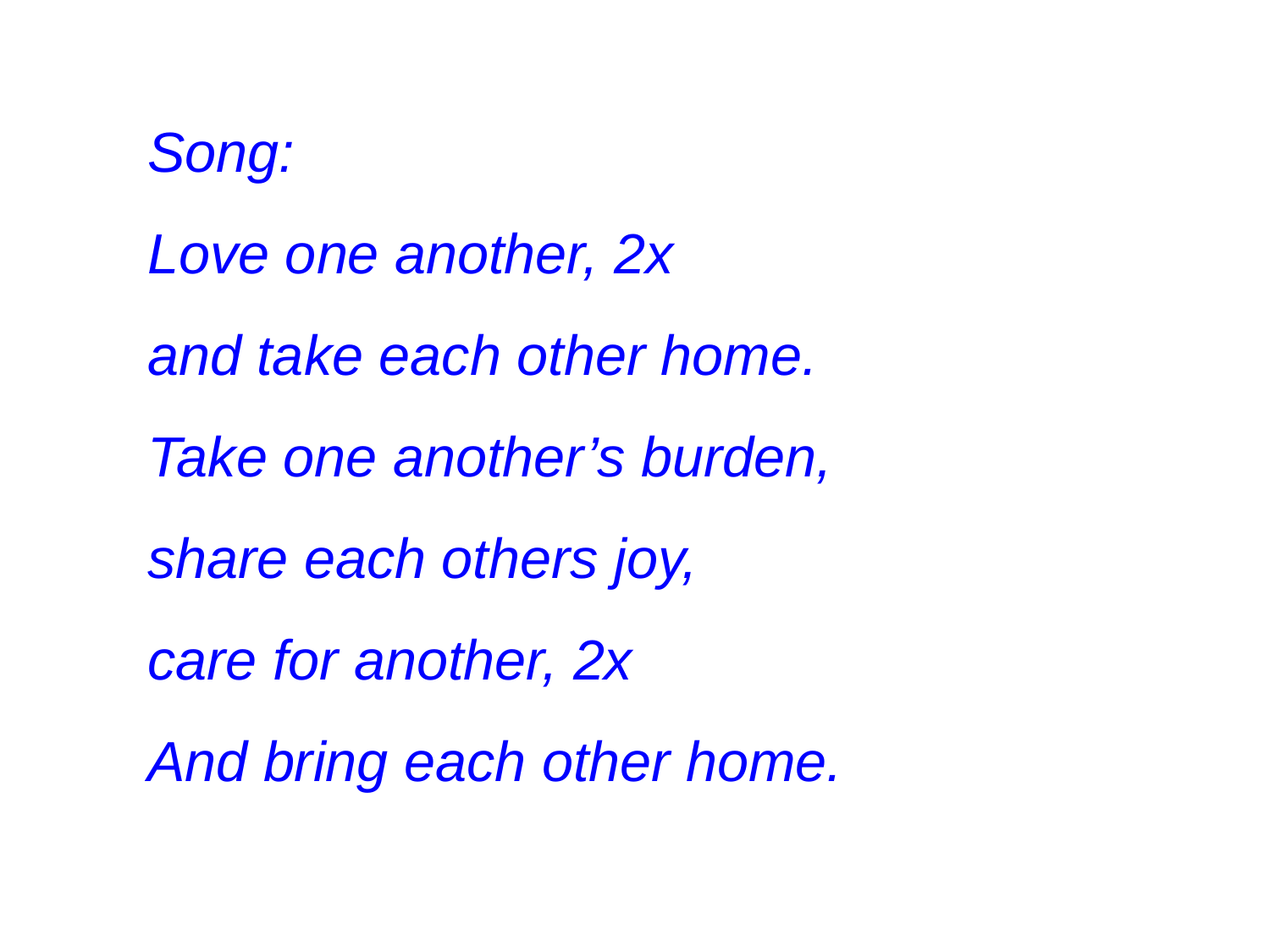

Song:
Love one another, 2x
and take each other home.
Take one another’s burden,
share each others joy,
care for another, 2x
And bring each other home.